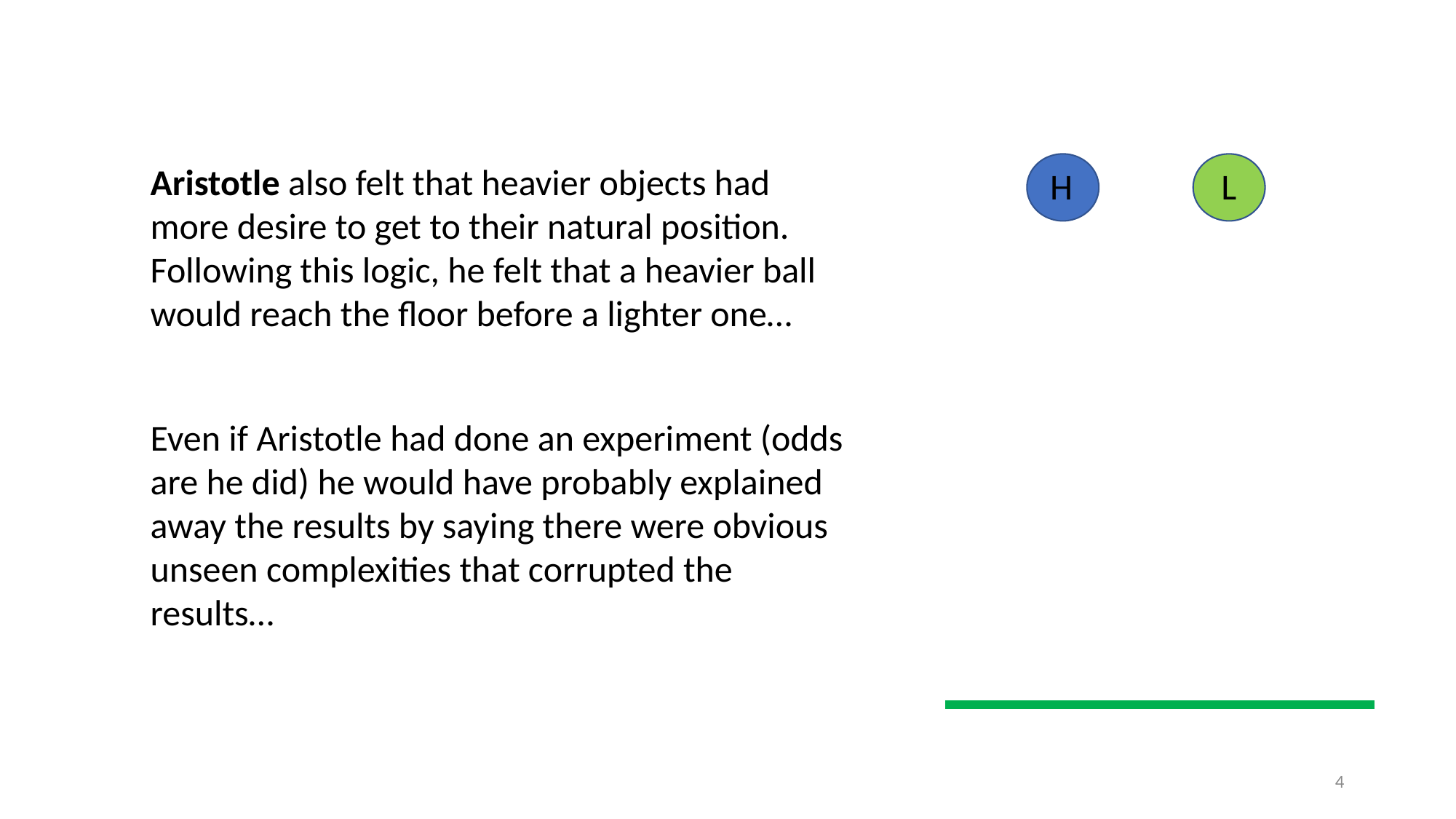

Aristotle also felt that heavier objects had more desire to get to their natural position.  Following this logic, he felt that a heavier ball would reach the floor before a lighter one…

H

L
Even if Aristotle had done an experiment (odds are he did) he would have probably explained away the results by saying there were obvious unseen complexities that corrupted the results…
4